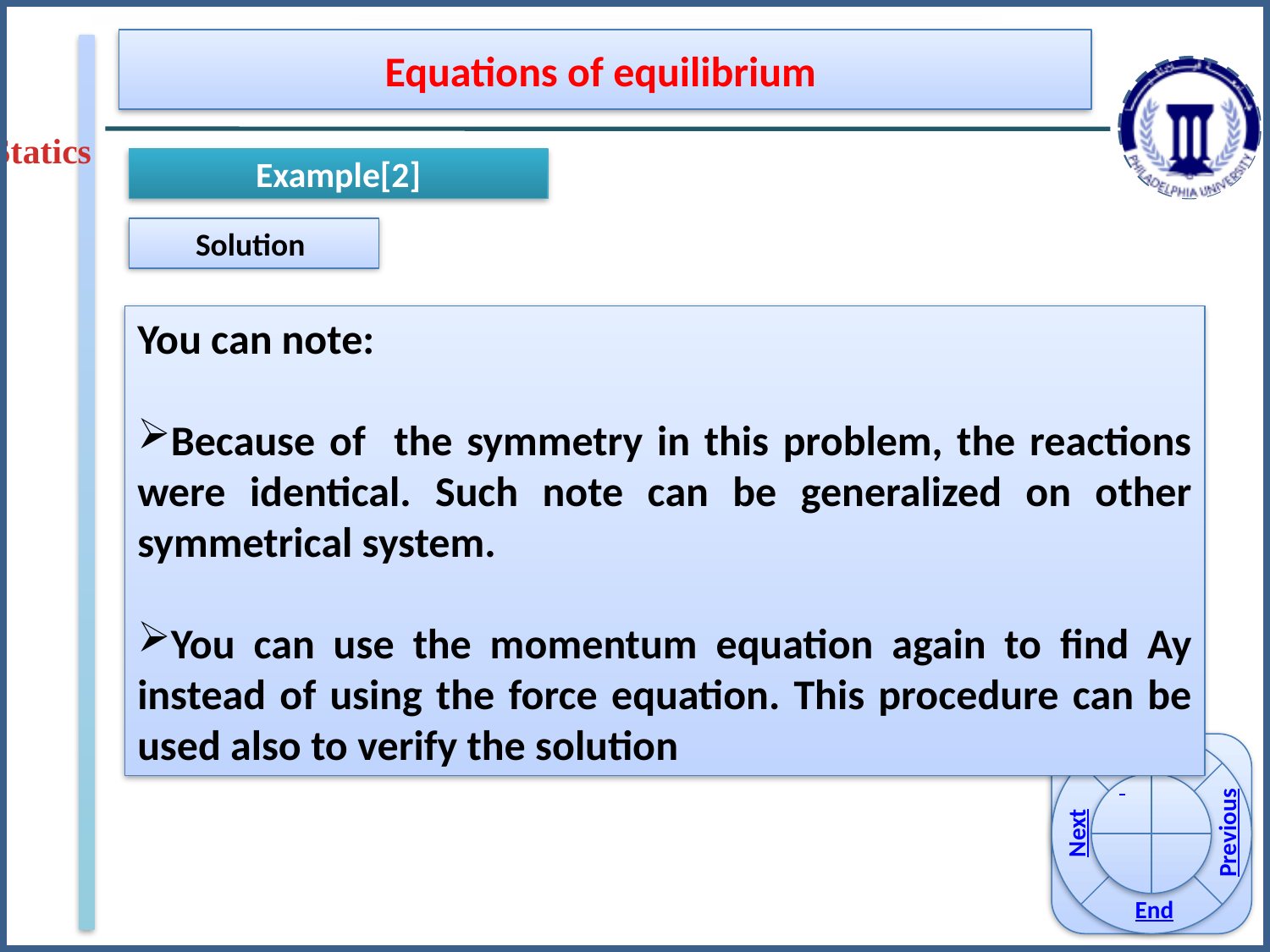

Equations of equilibrium

Statics
Example[2]
Solution
You can note:

Because of  the symmetry in this problem, the reactions were identical. Such note can be generalized on other symmetrical system.

You can use the momentum equation again to find Ay instead of using the force equation. This procedure can be used also to verify the solution

Home

Previous
Next
End